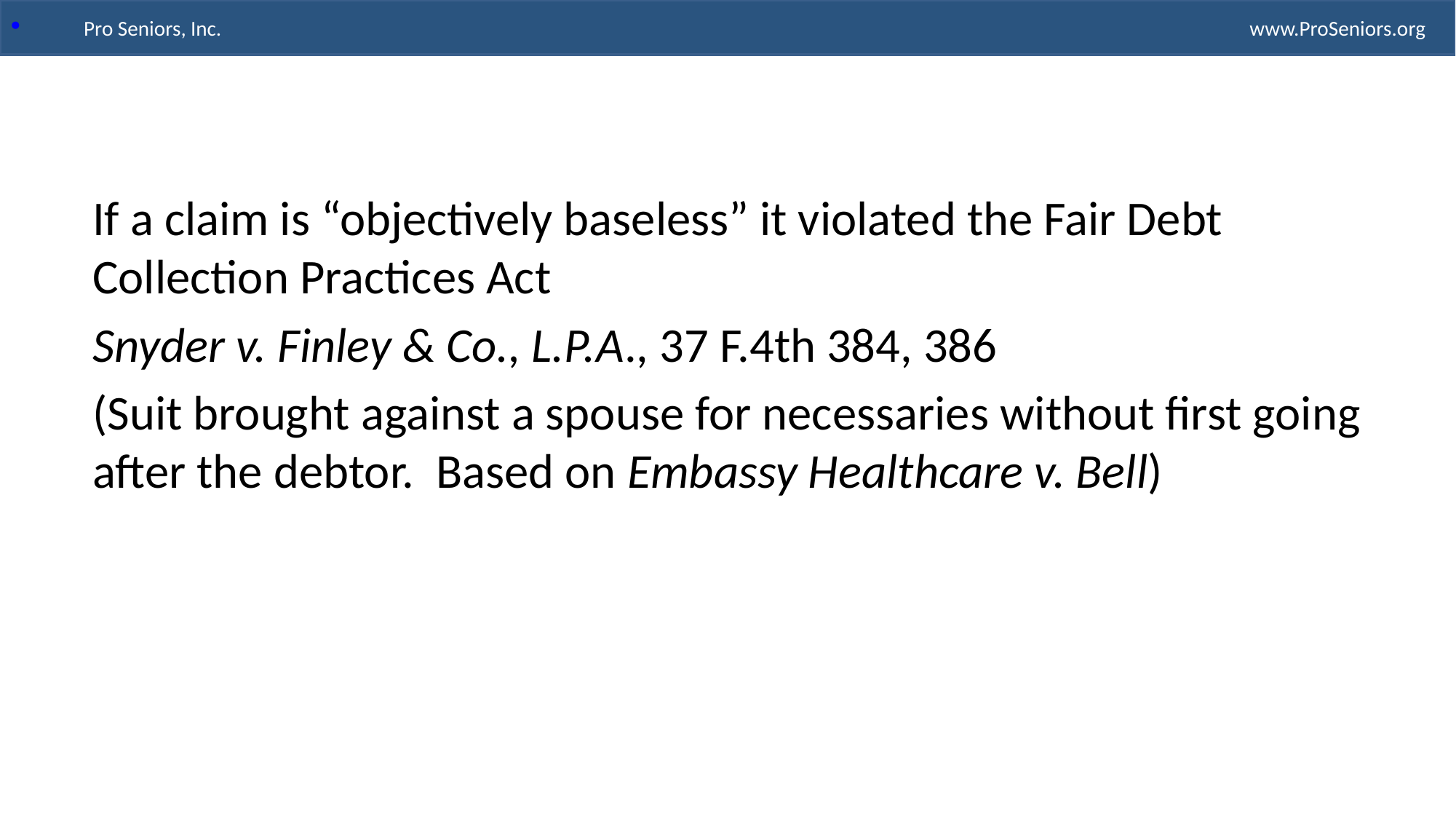

If a claim is “objectively baseless” it violated the Fair Debt Collection Practices Act
Snyder v. Finley & Co., L.P.A., 37 F.4th 384, 386
(Suit brought against a spouse for necessaries without first going after the debtor.  Based on Embassy Healthcare v. Bell)